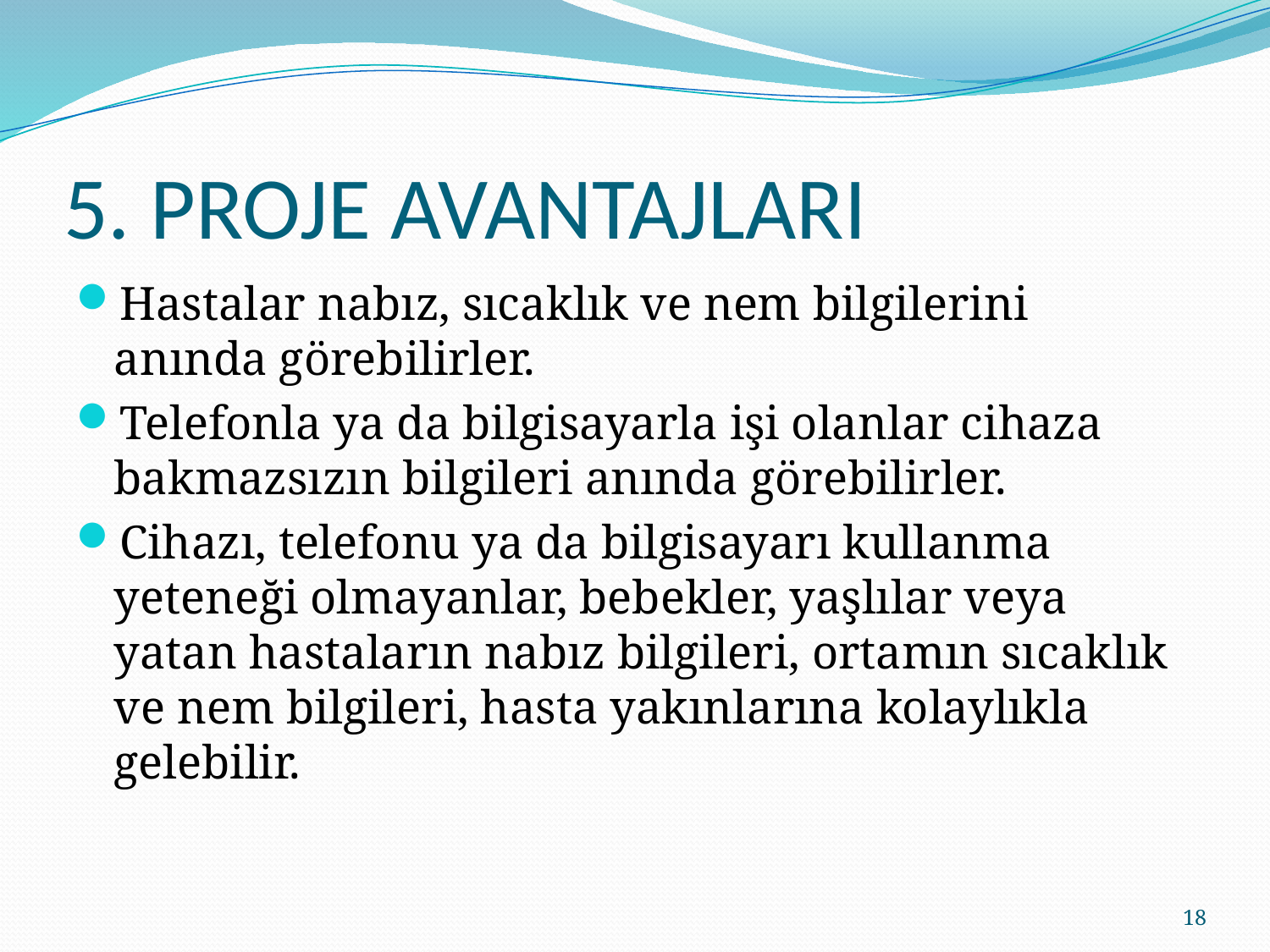

# 5. PROJE AVANTAJLARI
Hastalar nabız, sıcaklık ve nem bilgilerini anında görebilirler.
Telefonla ya da bilgisayarla işi olanlar cihaza bakmazsızın bilgileri anında görebilirler.
Cihazı, telefonu ya da bilgisayarı kullanma yeteneği olmayanlar, bebekler, yaşlılar veya yatan hastaların nabız bilgileri, ortamın sıcaklık ve nem bilgileri, hasta yakınlarına kolaylıkla gelebilir.
18